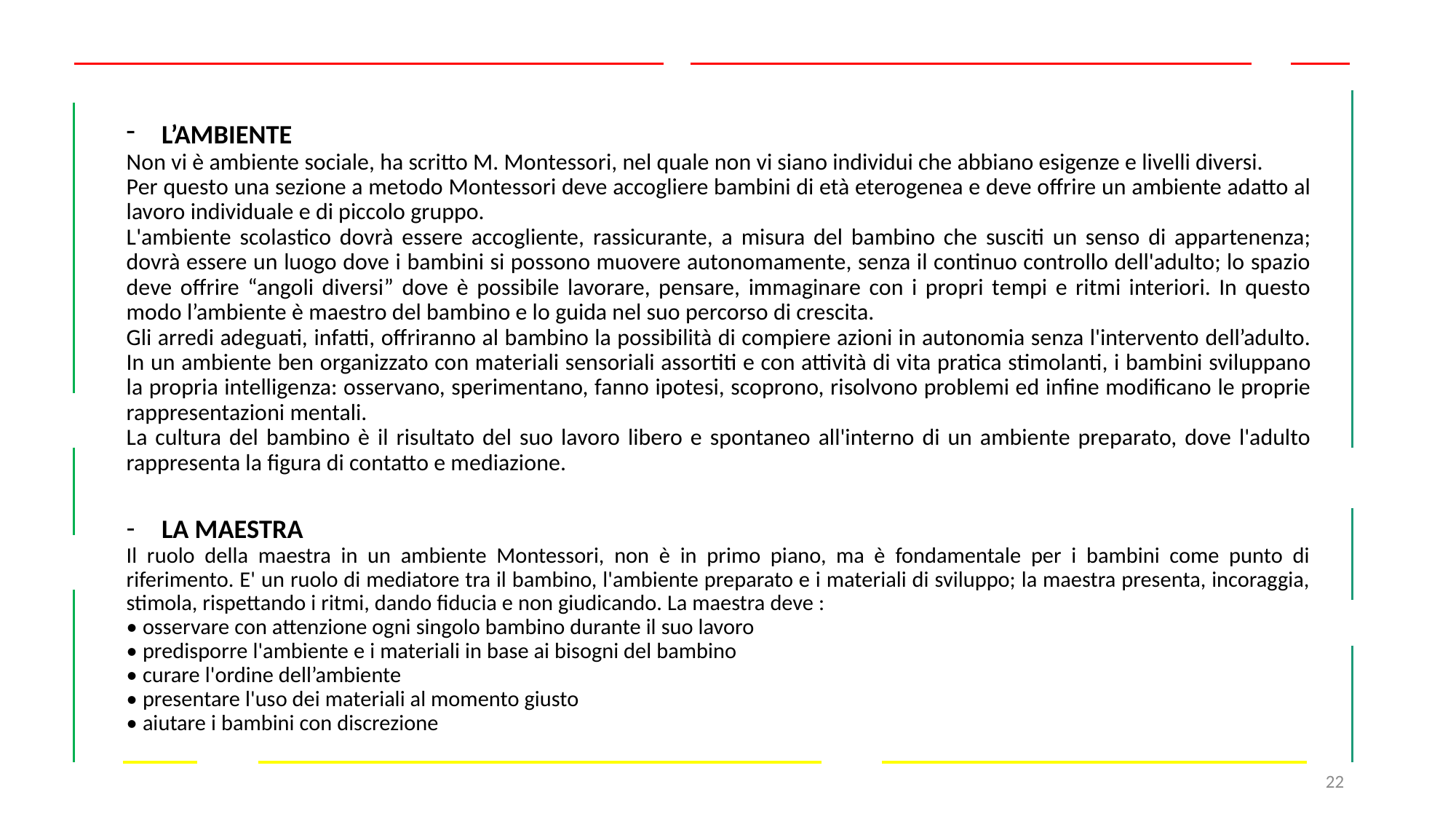

L’AMBIENTE
Non vi è ambiente sociale, ha scritto M. Montessori, nel quale non vi siano individui che abbiano esigenze e livelli diversi.
Per questo una sezione a metodo Montessori deve accogliere bambini di età eterogenea e deve offrire un ambiente adatto al lavoro individuale e di piccolo gruppo.
L'ambiente scolastico dovrà essere accogliente, rassicurante, a misura del bambino che susciti un senso di appartenenza; dovrà essere un luogo dove i bambini si possono muovere autonomamente, senza il continuo controllo dell'adulto; lo spazio deve offrire “angoli diversi” dove è possibile lavorare, pensare, immaginare con i propri tempi e ritmi interiori. In questo modo l’ambiente è maestro del bambino e lo guida nel suo percorso di crescita.
Gli arredi adeguati, infatti, offriranno al bambino la possibilità di compiere azioni in autonomia senza l'intervento dell’adulto. In un ambiente ben organizzato con materiali sensoriali assortiti e con attività di vita pratica stimolanti, i bambini sviluppano la propria intelligenza: osservano, sperimentano, fanno ipotesi, scoprono, risolvono problemi ed infine modificano le proprie rappresentazioni mentali.
La cultura del bambino è il risultato del suo lavoro libero e spontaneo all'interno di un ambiente preparato, dove l'adulto rappresenta la figura di contatto e mediazione.

LA MAESTRA
Il ruolo della maestra in un ambiente Montessori, non è in primo piano, ma è fondamentale per i bambini come punto di riferimento. E' un ruolo di mediatore tra il bambino, l'ambiente preparato e i materiali di sviluppo; la maestra presenta, incoraggia, stimola, rispettando i ritmi, dando fiducia e non giudicando. La maestra deve :
• osservare con attenzione ogni singolo bambino durante il suo lavoro
• predisporre l'ambiente e i materiali in base ai bisogni del bambino
• curare l'ordine dell’ambiente
• presentare l'uso dei materiali al momento giusto
• aiutare i bambini con discrezione

22